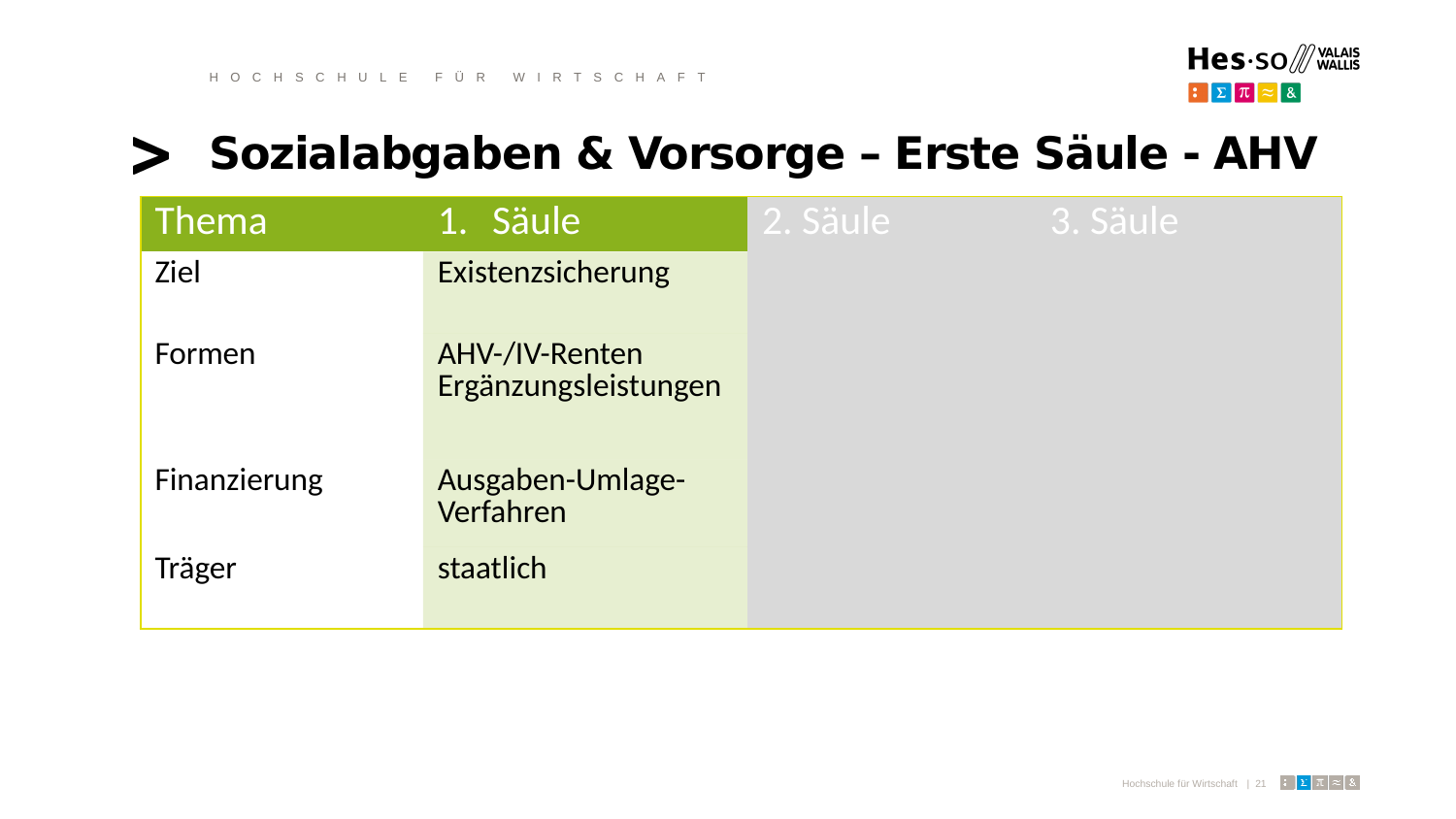

HOCHSCHULE FÜR WIRTSCHAFT
# Sozialabgaben & Vorsorge – Erste Säule - AHV
| Thema | Säule | 2. Säule | 3. Säule |
| --- | --- | --- | --- |
| Ziel | Existenzsicherung |  |  |
| Formen | AHV-/IV-Renten Ergänzungsleistungen |  |  |
| Finanzierung | Ausgaben-Umlage-Verfahren |  |  |
| Träger | staatlich |  |  |